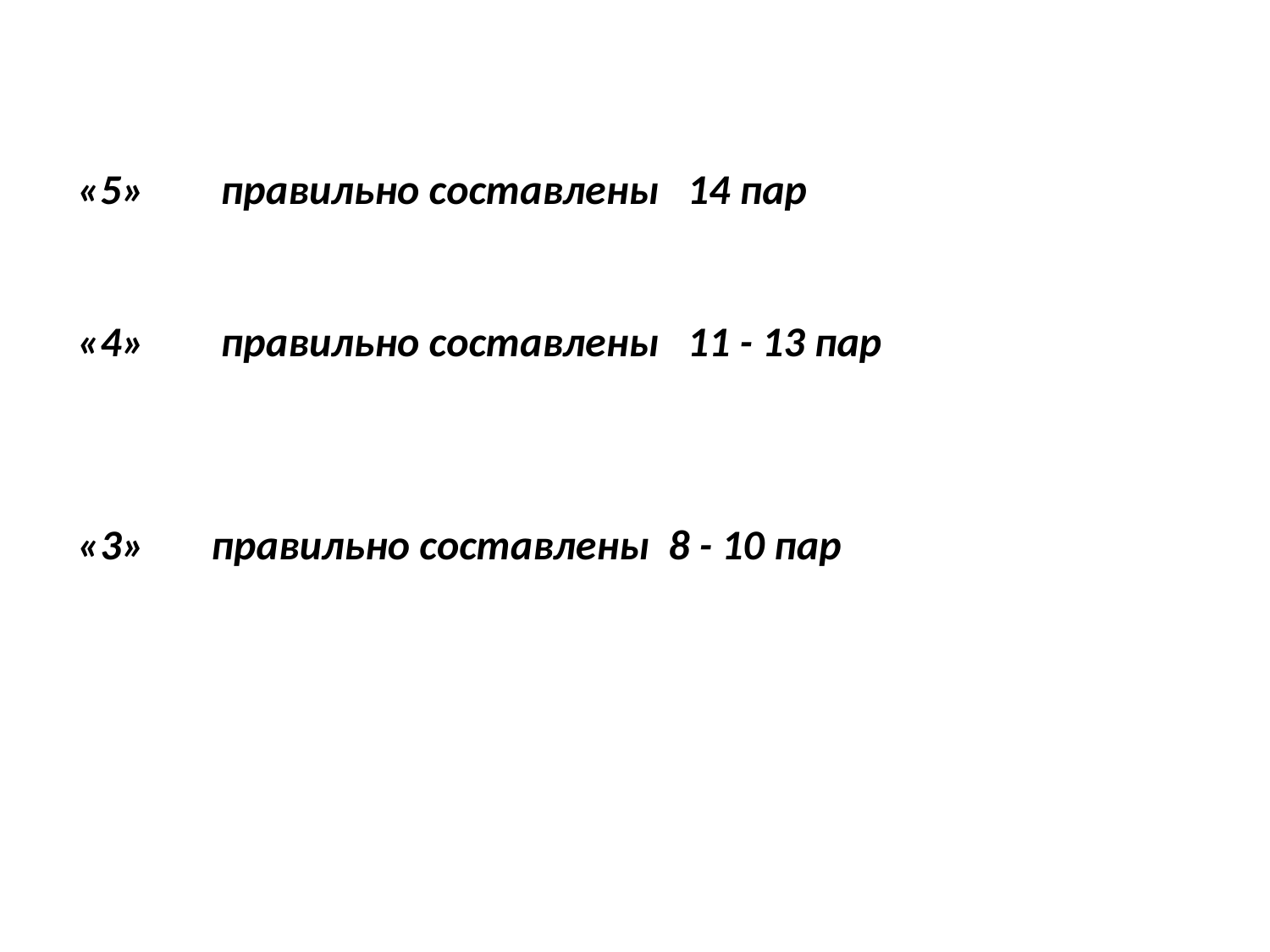

«5»        правильно составлены   14 пар

«4»        правильно составлены   11 - 13 пар

«3»       правильно составлены  8 - 10 пар